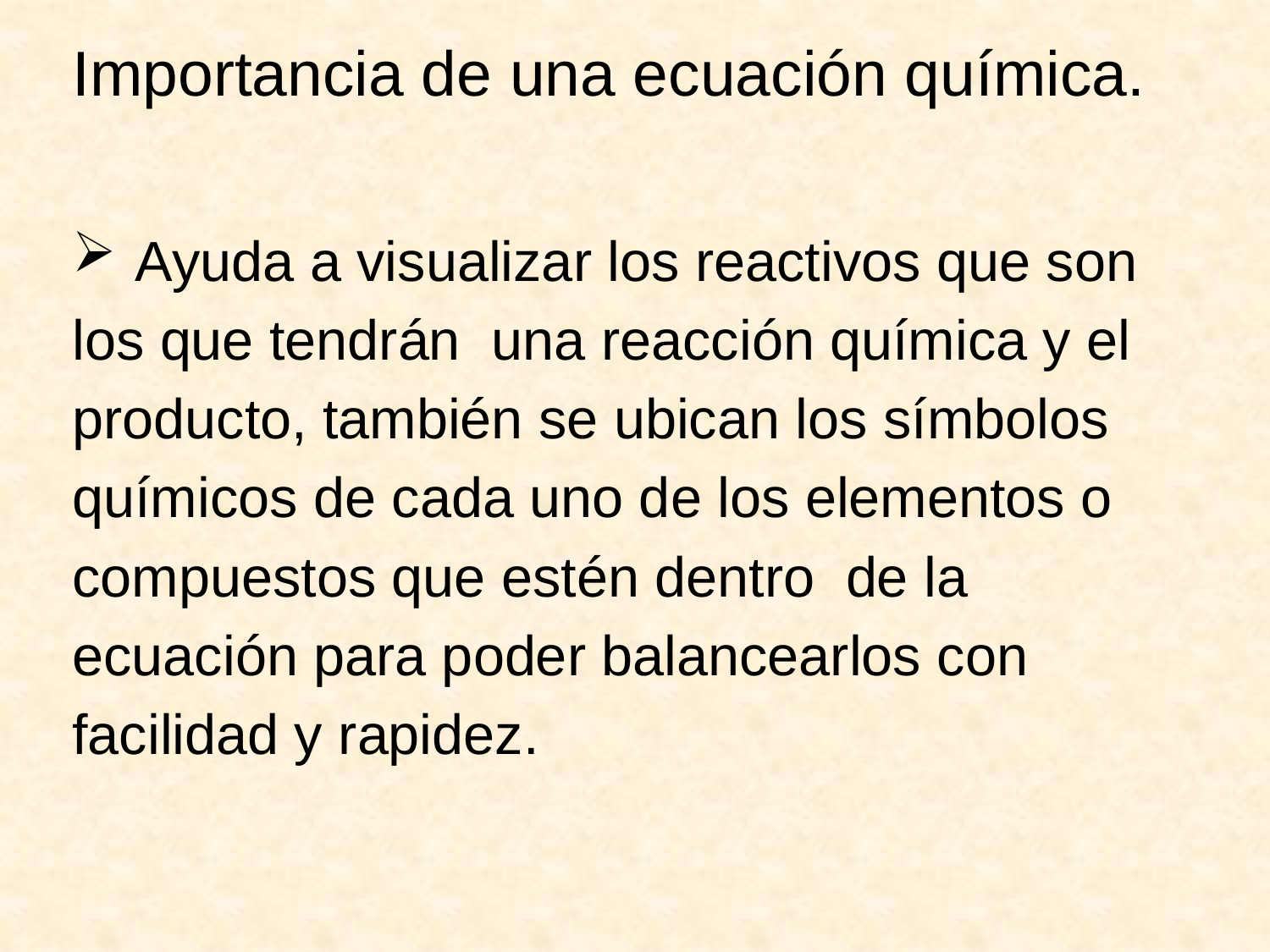

# Importancia de una ecuación química.
 Ayuda a visualizar los reactivos que son
los que tendrán  una reacción química y el
producto, también se ubican los símbolos
químicos de cada uno de los elementos o
compuestos que estén dentro  de la
ecuación para poder balancearlos con
facilidad y rapidez.